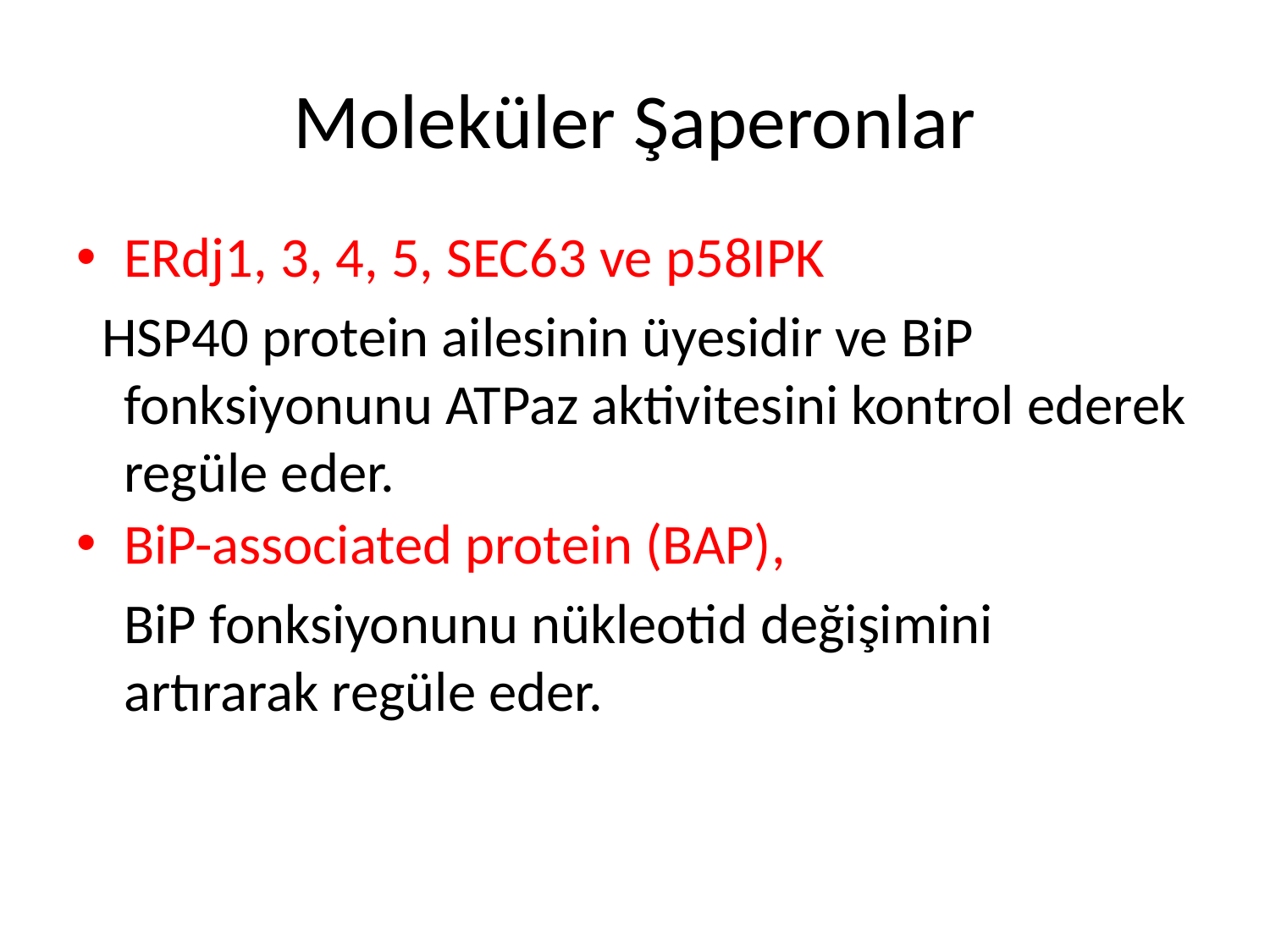

# Moleküler Şaperonlar
ERdj1, 3, 4, 5, SEC63 ve p58IPK
  HSP40 protein ailesinin üyesidir ve BiP fonksiyonunu ATPaz aktivitesini kontrol ederek regüle eder.
BiP-associated protein (BAP),
 	BiP fonksiyonunu nükleotid değişimini artırarak regüle eder.